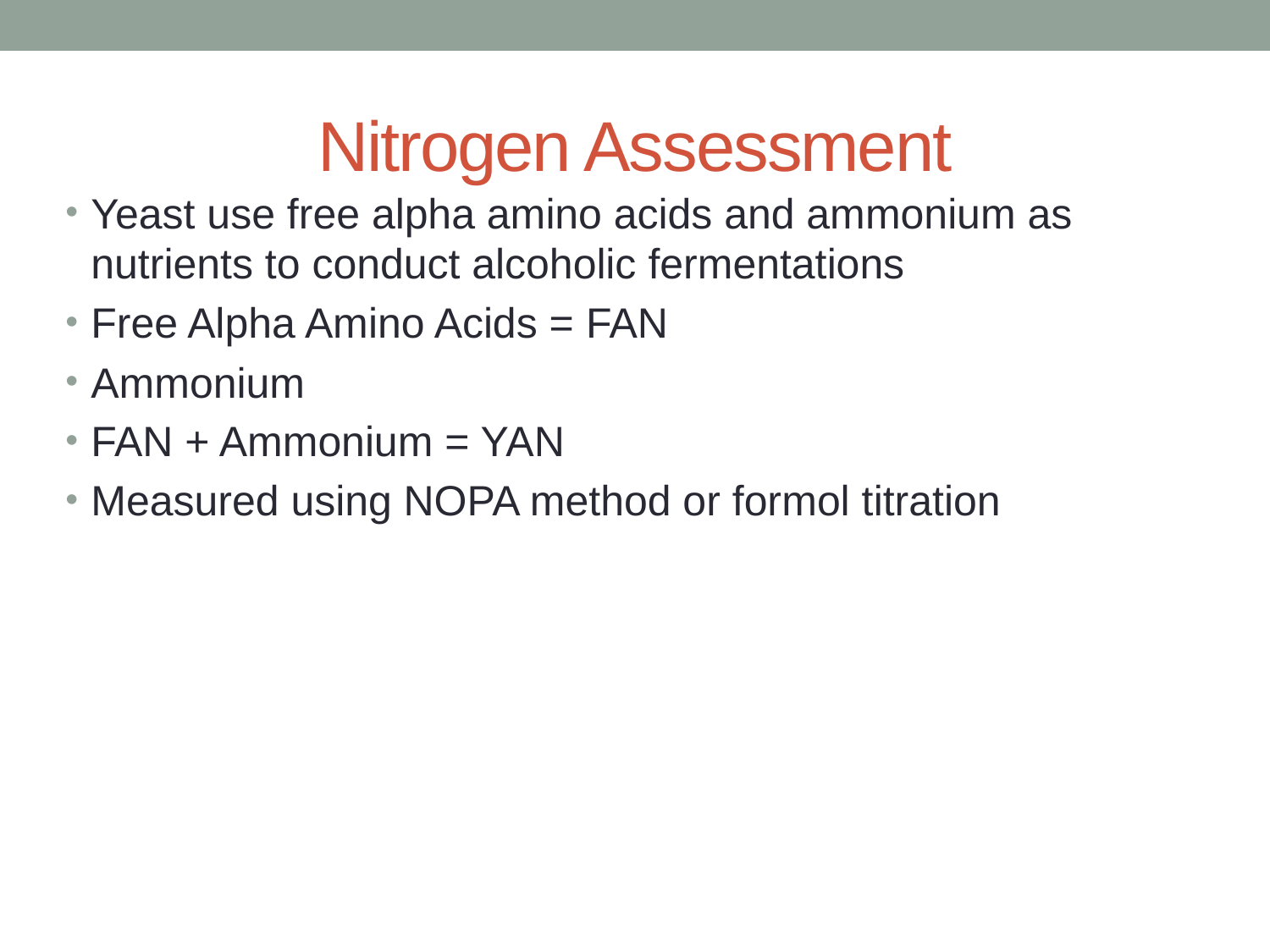

# Nitrogen Assessment
Yeast use free alpha amino acids and ammonium as nutrients to conduct alcoholic fermentations
Free Alpha Amino Acids = FAN
Ammonium
FAN + Ammonium = YAN
Measured using NOPA method or formol titration